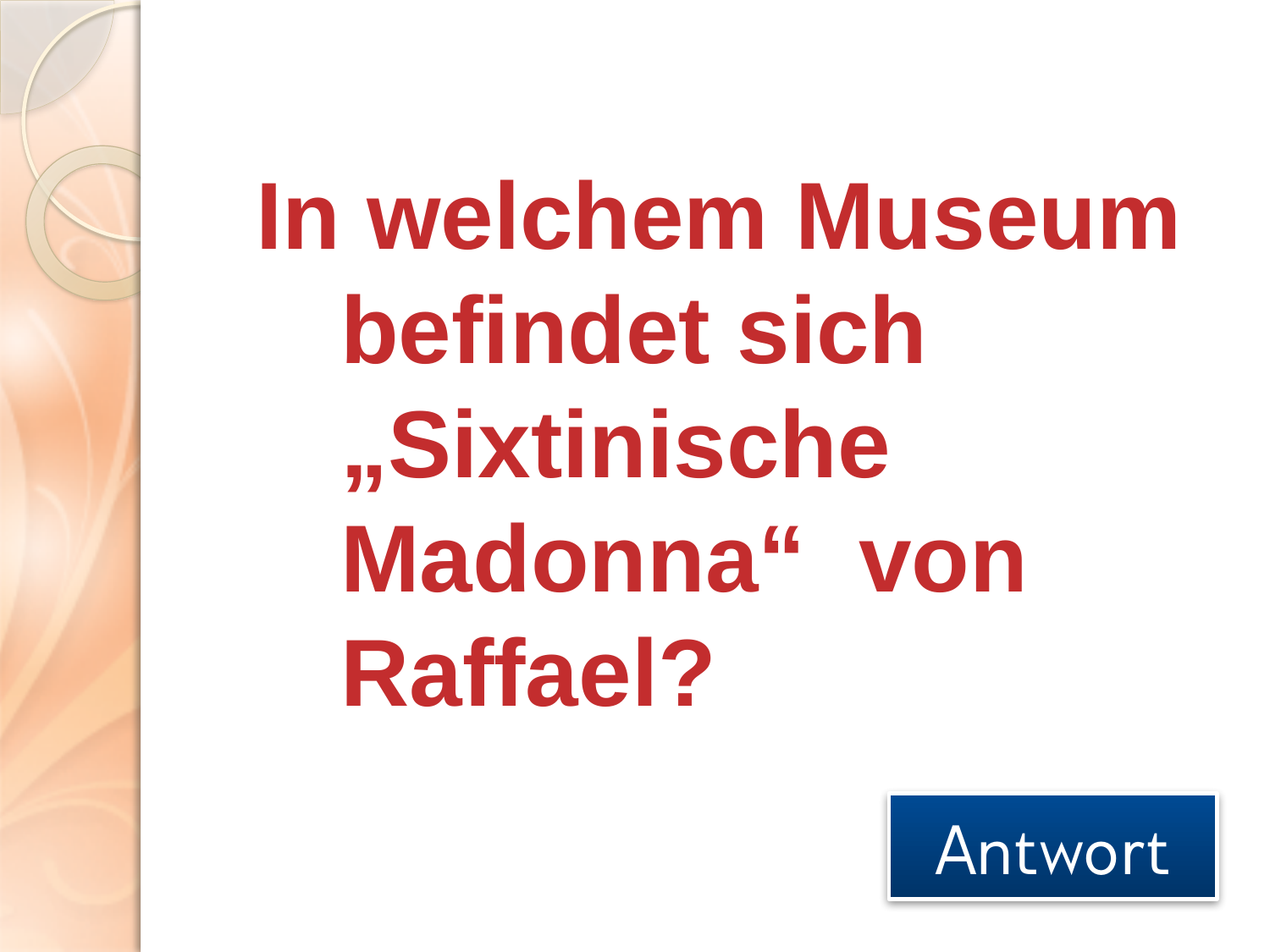

In welchem Museum befindet sich „Sixtinische Madonna“  von Raffael?
Antwort